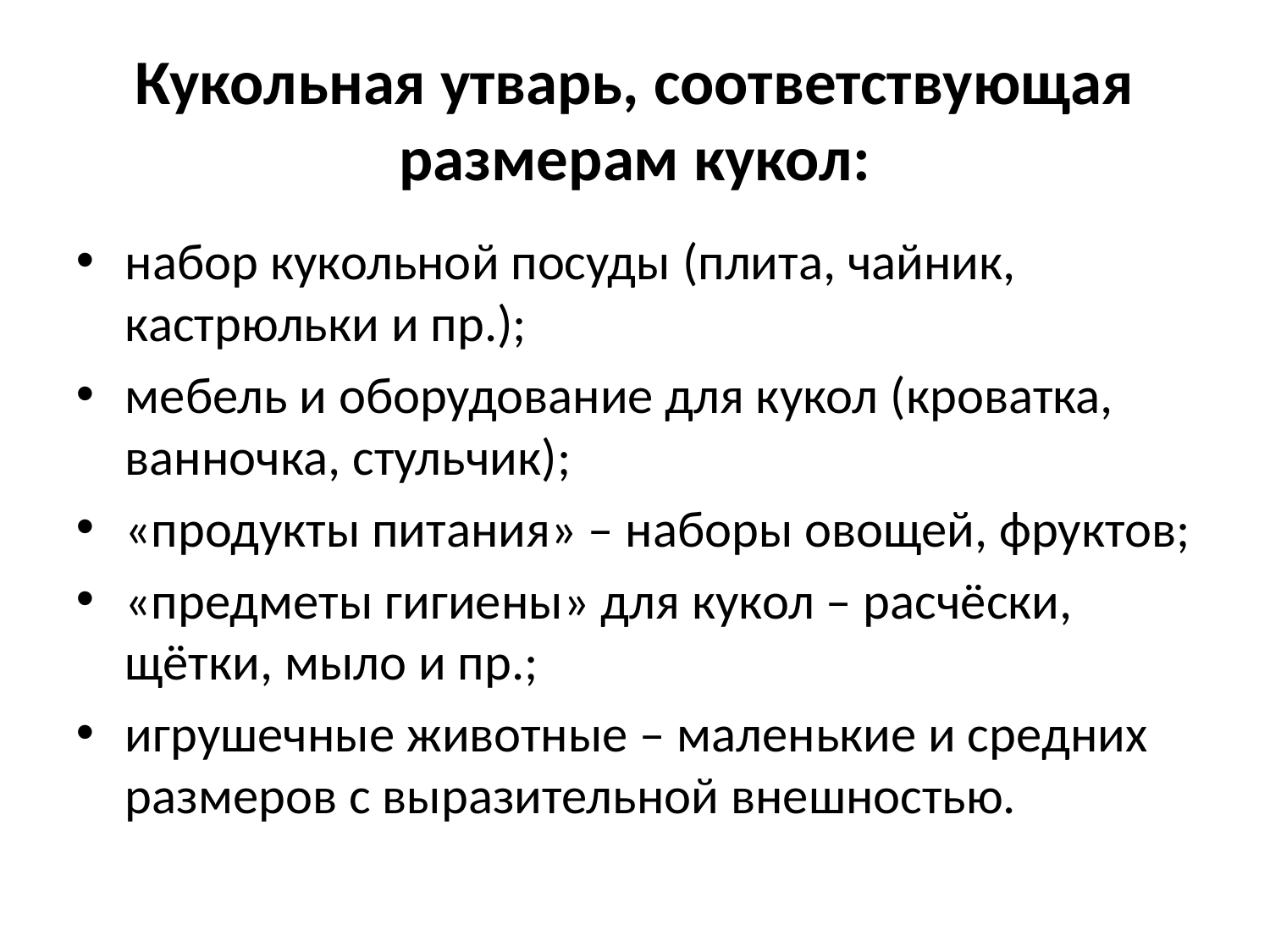

Кукольная утварь, соответствующая размерам кукол:
набор кукольной посуды (плита, чайник, кастрюльки и пр.);
мебель и оборудование для кукол (кроватка, ванночка, стульчик);
«продукты питания» – наборы овощей, фруктов;
«предметы гигиены» для кукол – расчёски, щётки, мыло и пр.;
игрушечные животные – маленькие и средних размеров с выразительной внешностью.